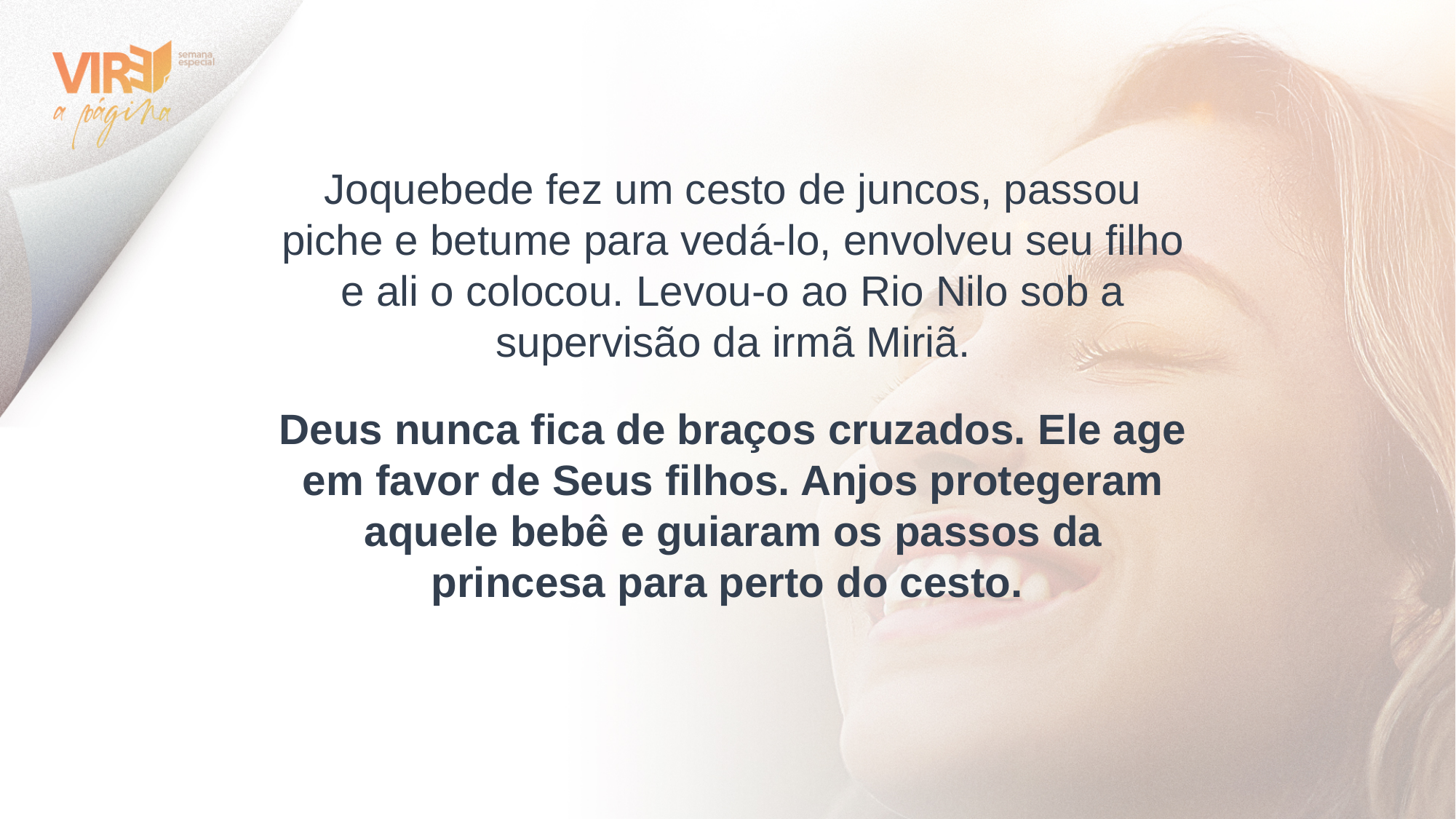

Joquebede fez um cesto de juncos, passou piche e betume para vedá-lo, envolveu seu filho e ali o colocou. Levou-o ao Rio Nilo sob a supervisão da irmã Miriã.
Deus nunca fica de braços cruzados. Ele age em favor de Seus filhos. Anjos protegeram aquele bebê e guiaram os passos da princesa para perto do cesto.